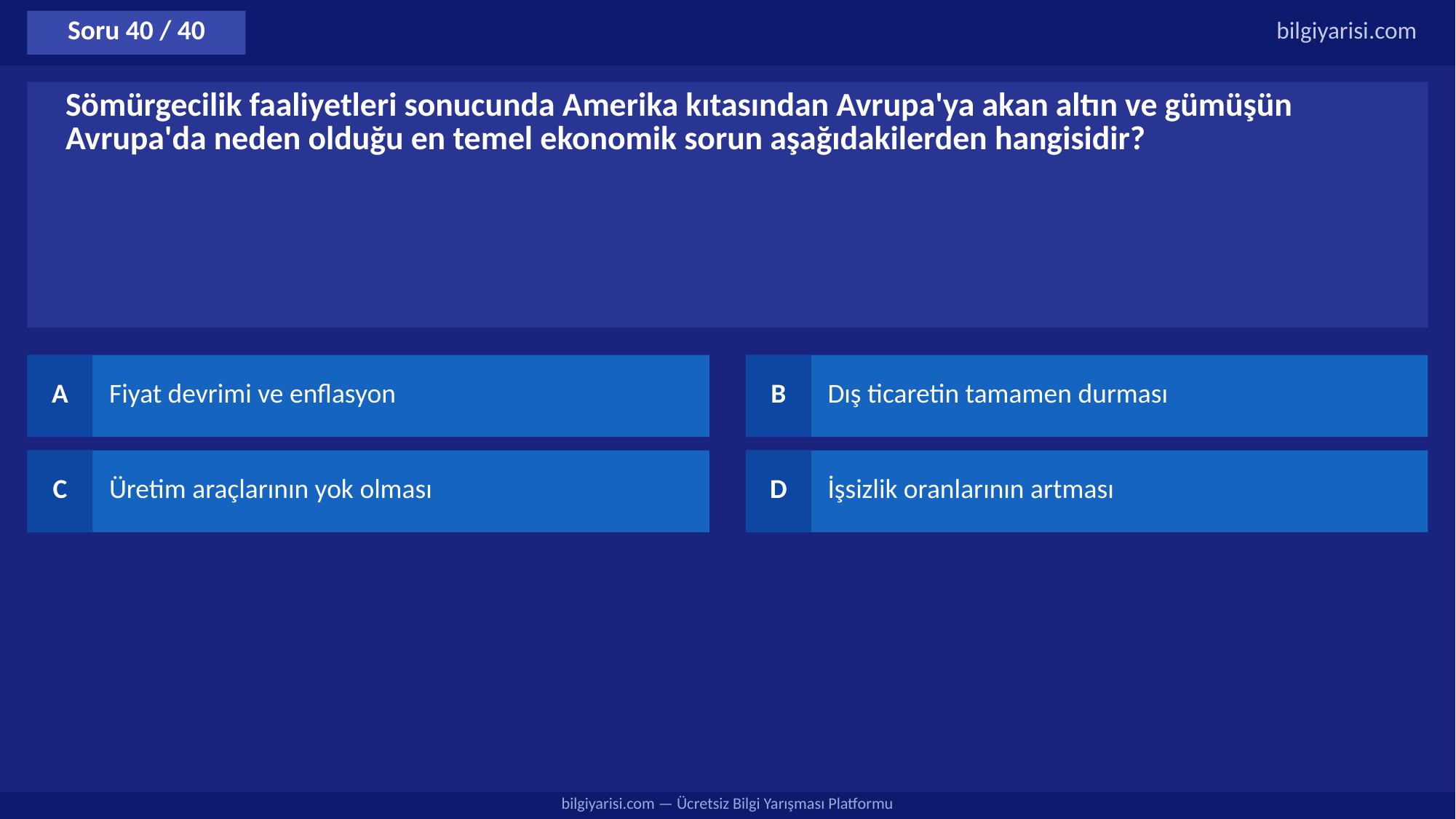

Soru 40 / 40
bilgiyarisi.com

Sömürgecilik faaliyetleri sonucunda Amerika kıtasından Avrupa'ya akan altın ve gümüşün Avrupa'da neden olduğu en temel ekonomik sorun aşağıdakilerden hangisidir?

A
Fiyat devrimi ve enflasyon

B
Dış ticaretin tamamen durması

C
Üretim araçlarının yok olması

D
İşsizlik oranlarının artması
bilgiyarisi.com — Ücretsiz Bilgi Yarışması Platformu